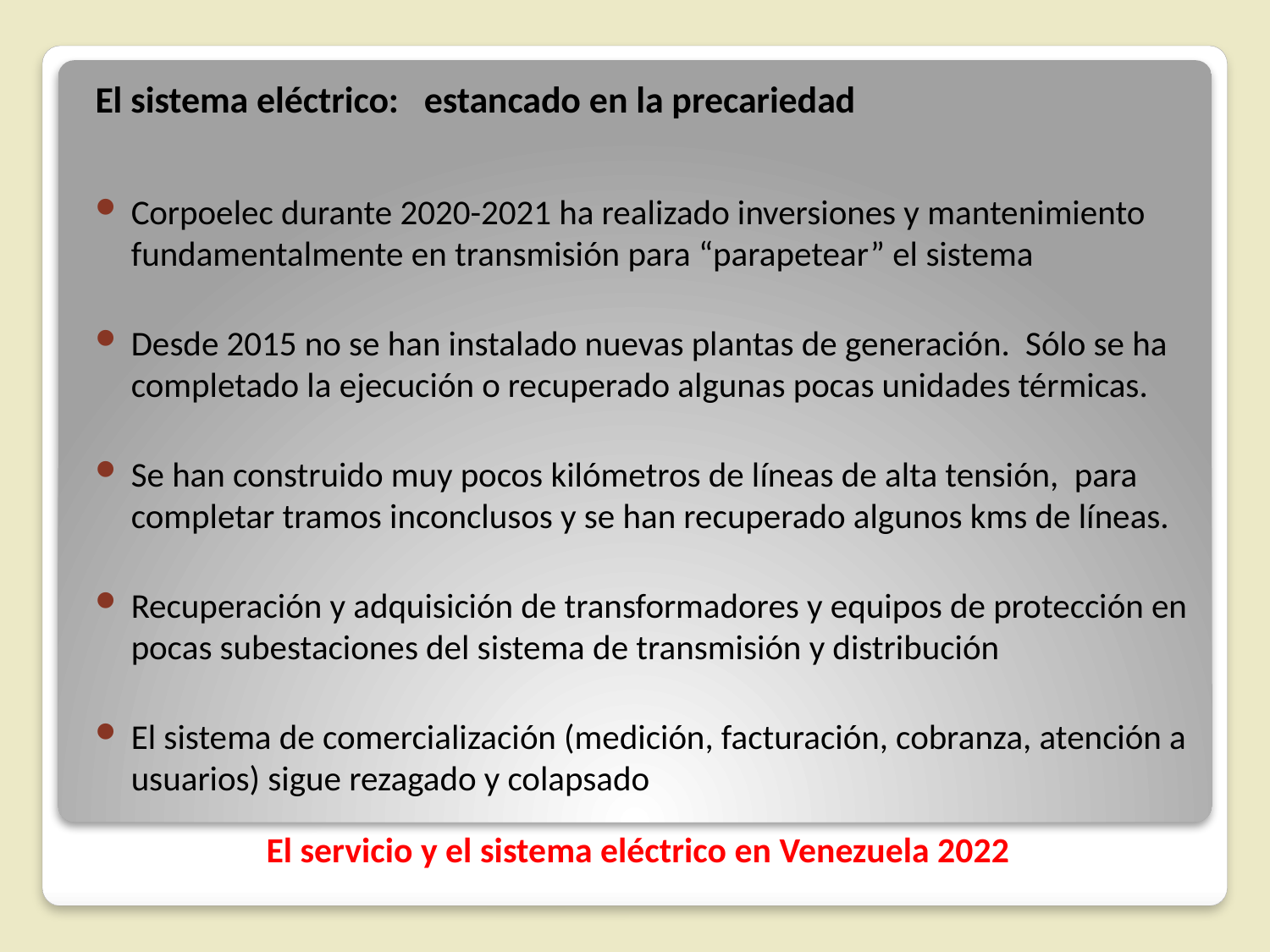

El sistema eléctrico:   estancado en la precariedad

Corpoelec durante 2020-2021 ha realizado inversiones y mantenimiento fundamentalmente en transmisión para “parapetear” el sistema

Desde 2015 no se han instalado nuevas plantas de generación.  Sólo se ha completado la ejecución o recuperado algunas pocas unidades térmicas.

Se han construido muy pocos kilómetros de líneas de alta tensión,  para completar tramos inconclusos y se han recuperado algunos kms de líneas.

Recuperación y adquisición de transformadores y equipos de protección en pocas subestaciones del sistema de transmisión y distribución

El sistema de comercialización (medición, facturación, cobranza, atención a usuarios) sigue rezagado y colapsado

# El servicio y el sistema eléctrico en Venezuela 2022